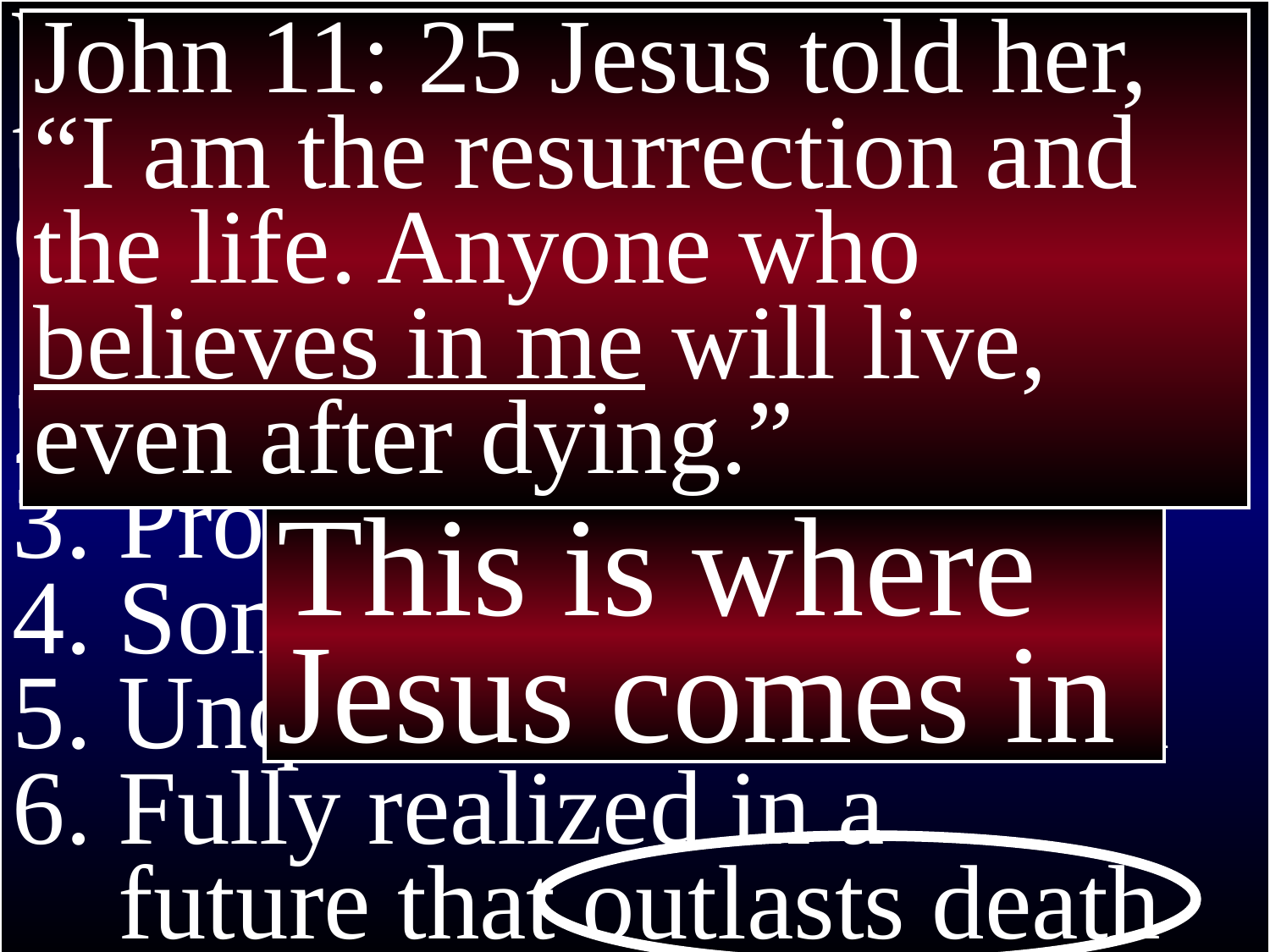

Proverbs 3
Why do the Proverbs seem to promise too much?
6 Points to remember:
1. Sages are not stupid
2. Sages are not liars
3. Proverbs are ‘maxims’
4. Some are situational
5. Unqualified but eventual
6. Fully realized in a
    future that outlasts death
John 11: 25 Jesus told her, “I am the resurrection and the life. Anyone who believes in me will live, even after dying.”
11 My son, do not despise the Lord’s discipline and do not resent his rebuke,
12 because the Lord disciplines those he loves, as a father the son he delights in.
This is where Jesus comes in